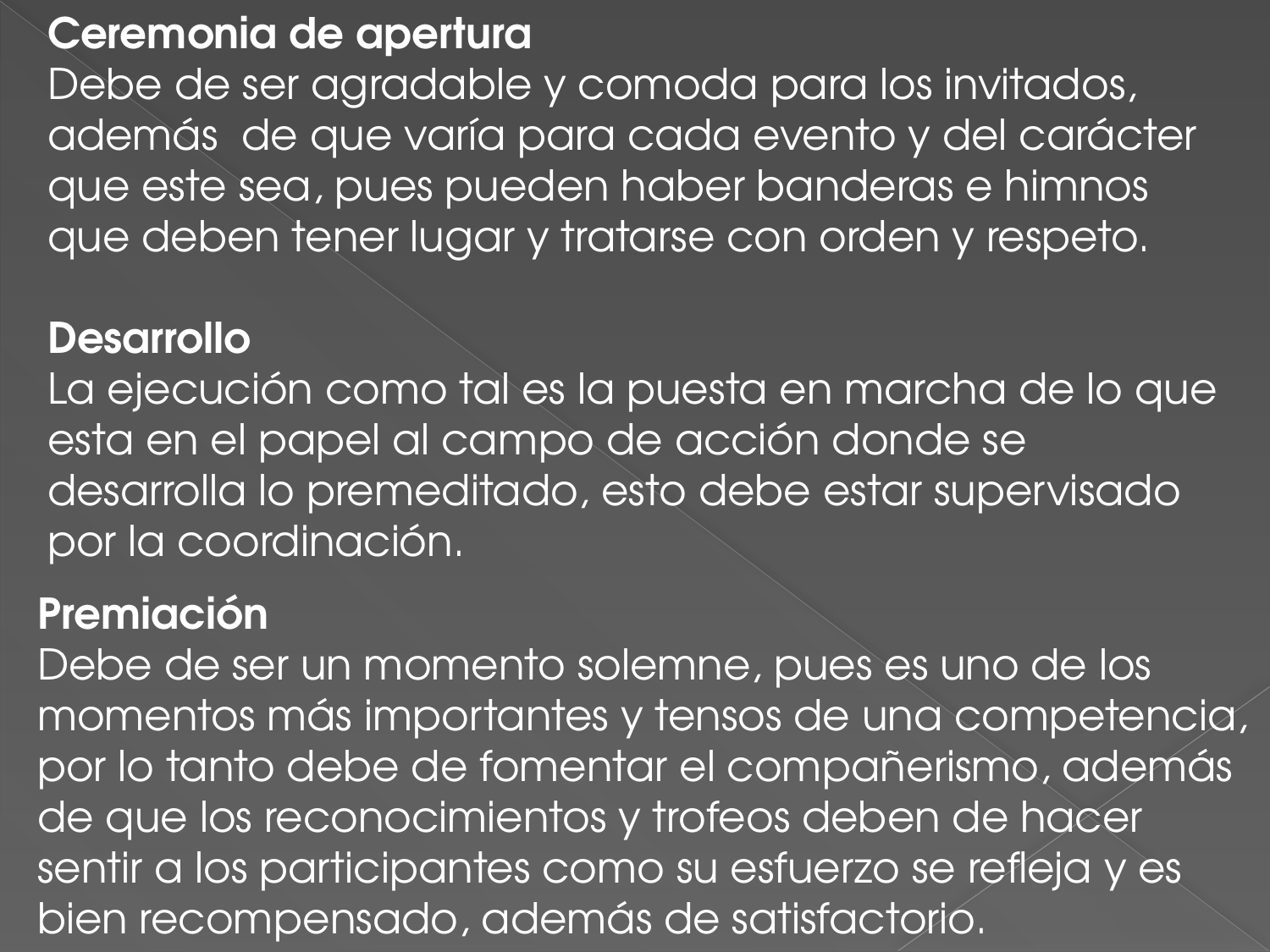

Ceremonia de apertura
Debe de ser agradable y comoda para los invitados, además  de que varía para cada evento y del carácter que este sea, pues pueden haber banderas e himnos que deben tener lugar y tratarse con orden y respeto.
Desarrollo
La ejecución como tal es la puesta en marcha de lo que esta en el papel al campo de acción donde se desarrolla lo premeditado, esto debe estar supervisado por la coordinación.

Premiación
Debe de ser un momento solemne, pues es uno de los momentos más importantes y tensos de una competencia, por lo tanto debe de fomentar el compañerismo, además de que los reconocimientos y trofeos deben de hacer sentir a los participantes como su esfuerzo se refleja y es bien recompensado, además de satisfactorio.